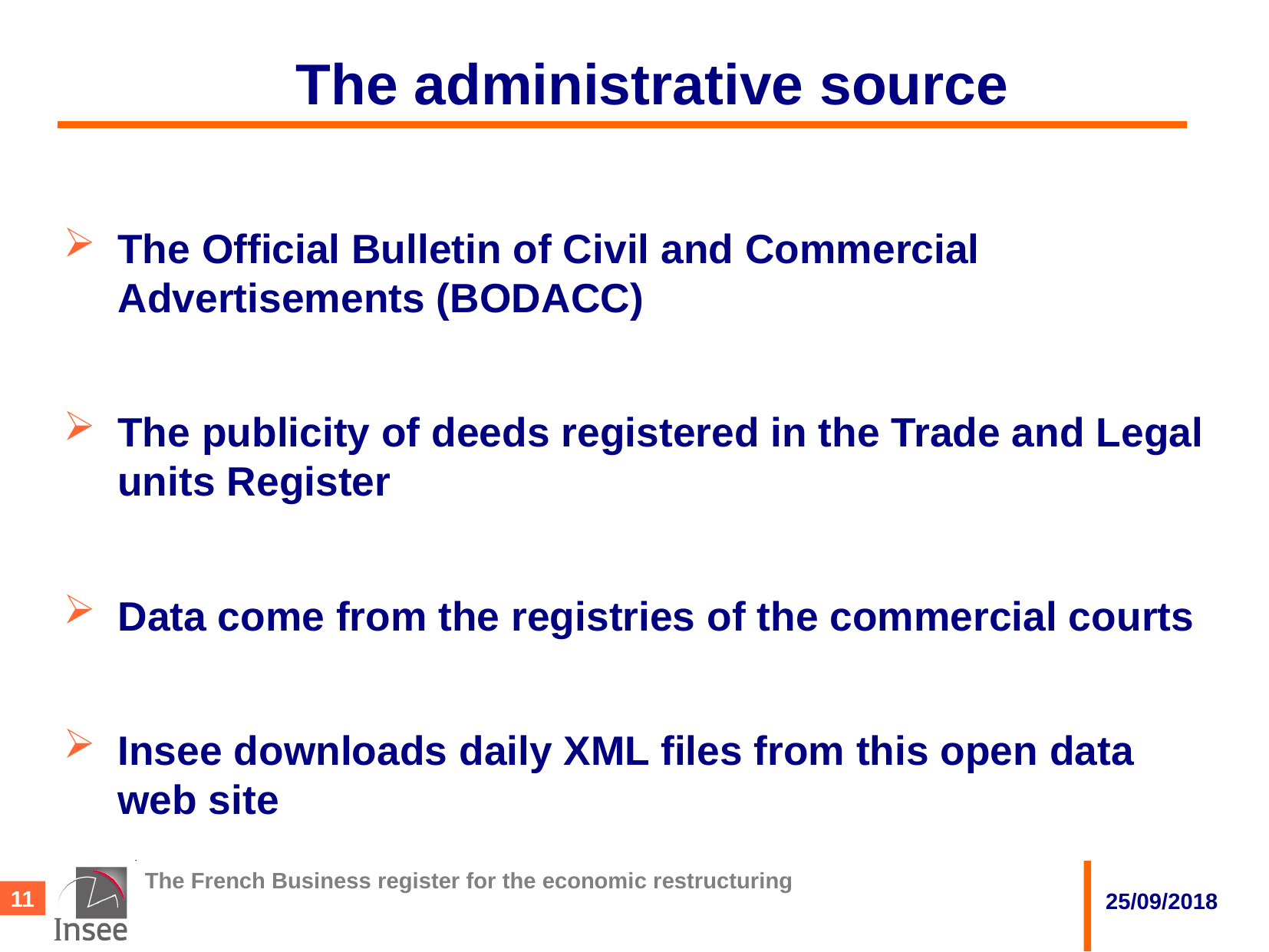

# The administrative source
The Official Bulletin of Civil and Commercial Advertisements (BODACC)

The publicity of deeds registered in the Trade and Legal units Register

Data come from the registries of the commercial courts

Insee downloads daily XML files from this open data web site
The French Business register for the economic restructuring
25/09/2018
11